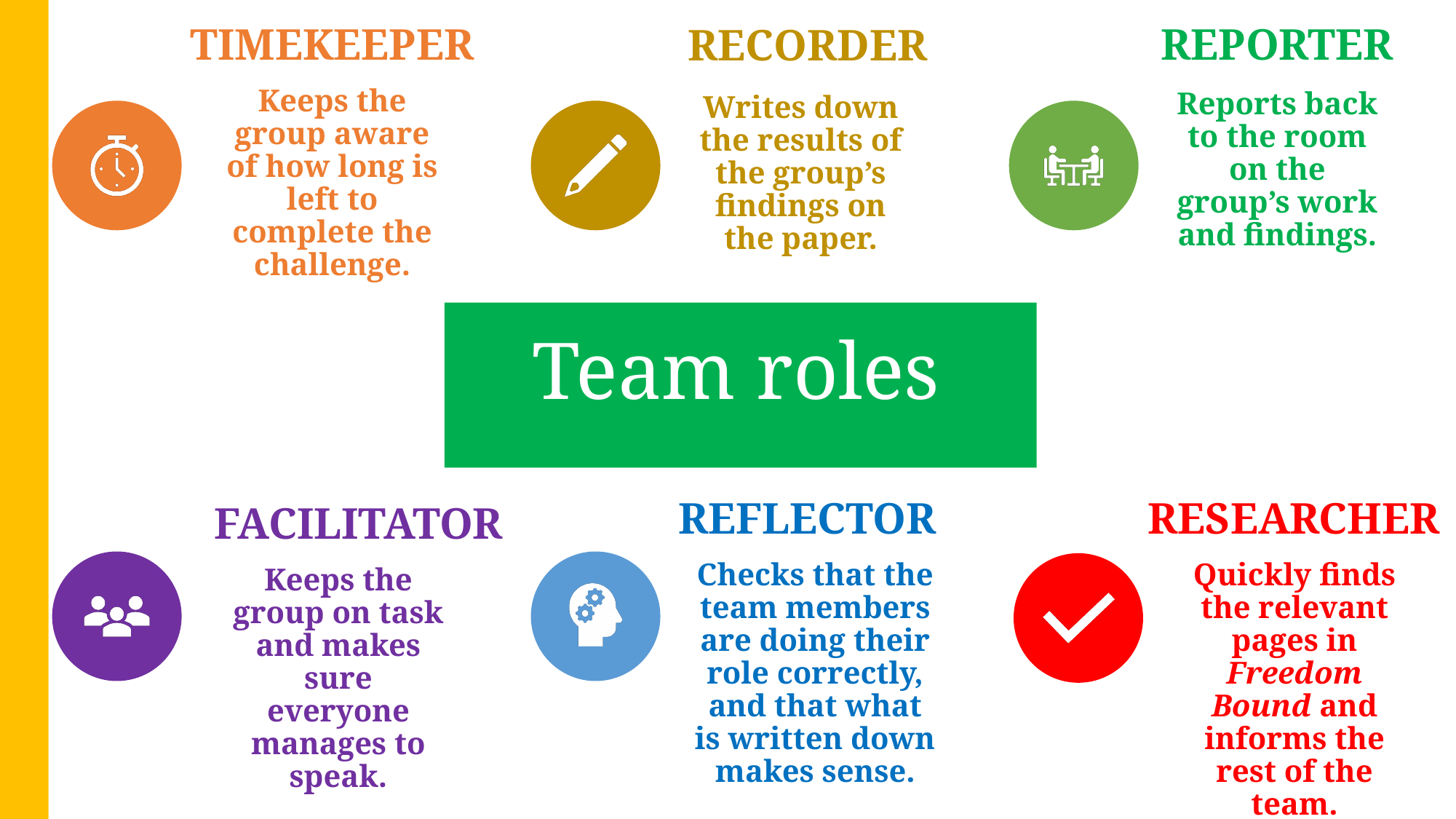

TIMEKEEPER
REPORTER
RECORDER

Reports back to the room on the group’s work and findings.

Keeps the group aware of how long is left to complete the challenge.
Writes down the results of the group’s findings on the paper.

Team roles

REFLECTOR
RESEARCHER
FACILITATOR

Checks that the team members are doing their role correctly, and that what is written down makes sense.

Quickly finds the relevant pages in Freedom Bound and informs the rest of the team.
Keeps the group on task and makes sure everyone manages to speak.